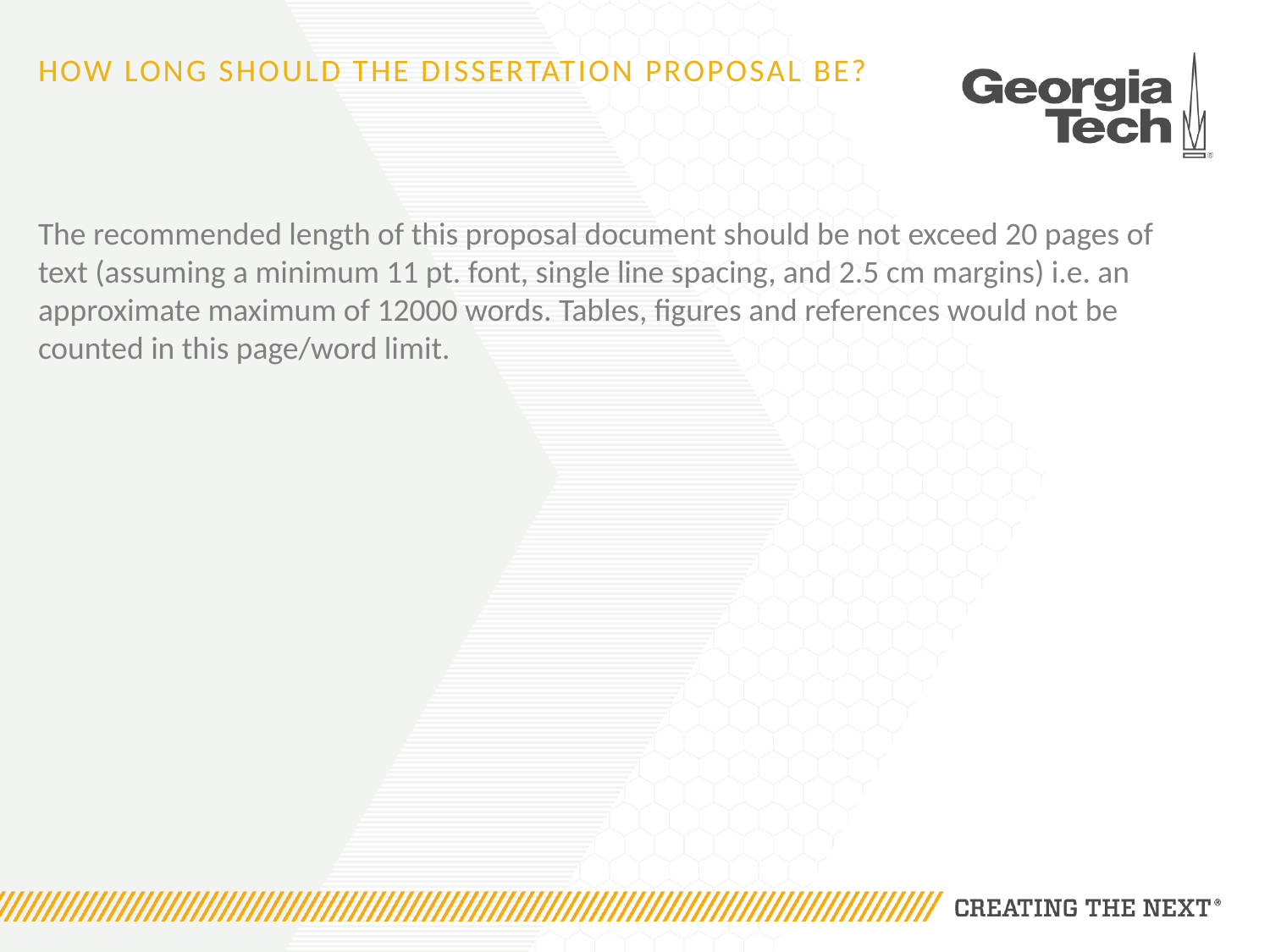

# How long should the dissertation proposal be?
The recommended length of this proposal document should be not exceed 20 pages of text (assuming a minimum 11 pt. font, single line spacing, and 2.5 cm margins) i.e. an approximate maximum of 12000 words. Tables, figures and references would not be counted in this page/word limit.